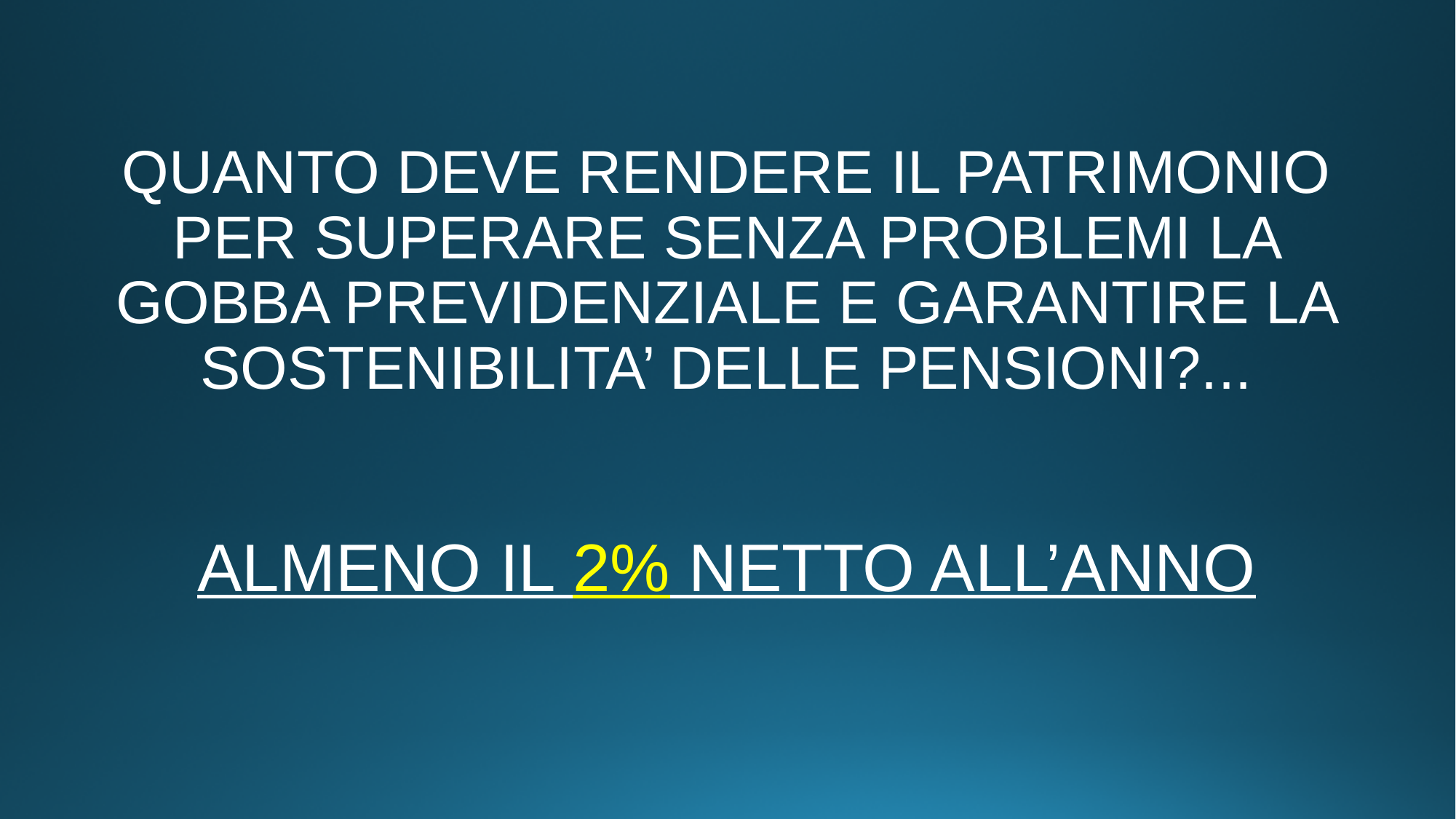

# QUANTO DEVE RENDERE IL PATRIMONIO PER SUPERARE SENZA PROBLEMI LA GOBBA PREVIDENZIALE E GARANTIRE LA SOSTENIBILITA’ DELLE PENSIONI?... ALMENO IL 2% NETTO ALL’ANNO